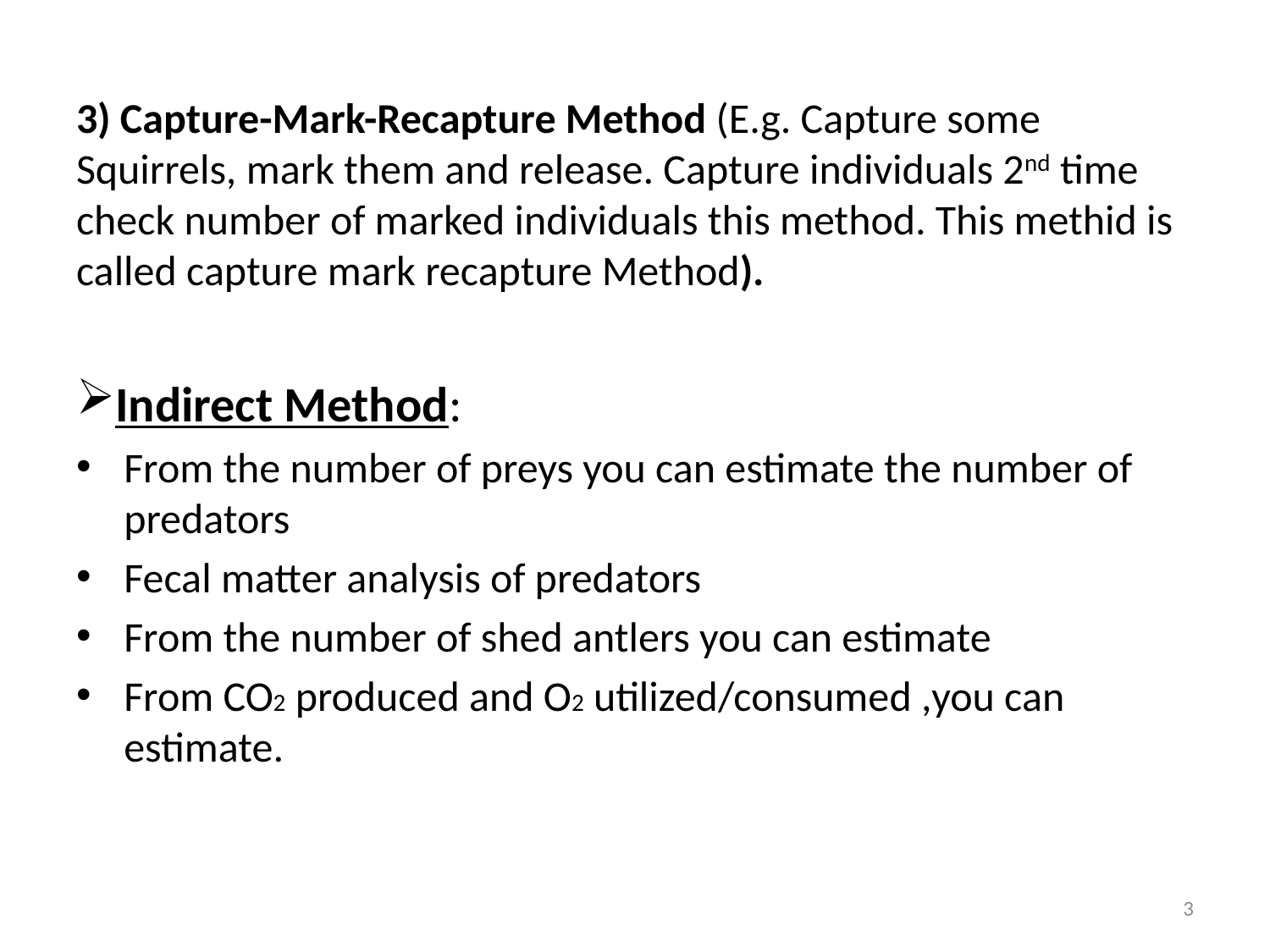

3) Capture-Mark-Recapture Method (E.g. Capture some Squirrels, mark them and release. Capture individuals 2nd time check number of marked individuals this method. This methid is called capture mark recapture Method).

Indirect Method:
From the number of preys you can estimate the number of predators
Fecal matter analysis of predators
From the number of shed antlers you can estimate
From CO2 produced and O2 utilized/consumed ,you can estimate.

3